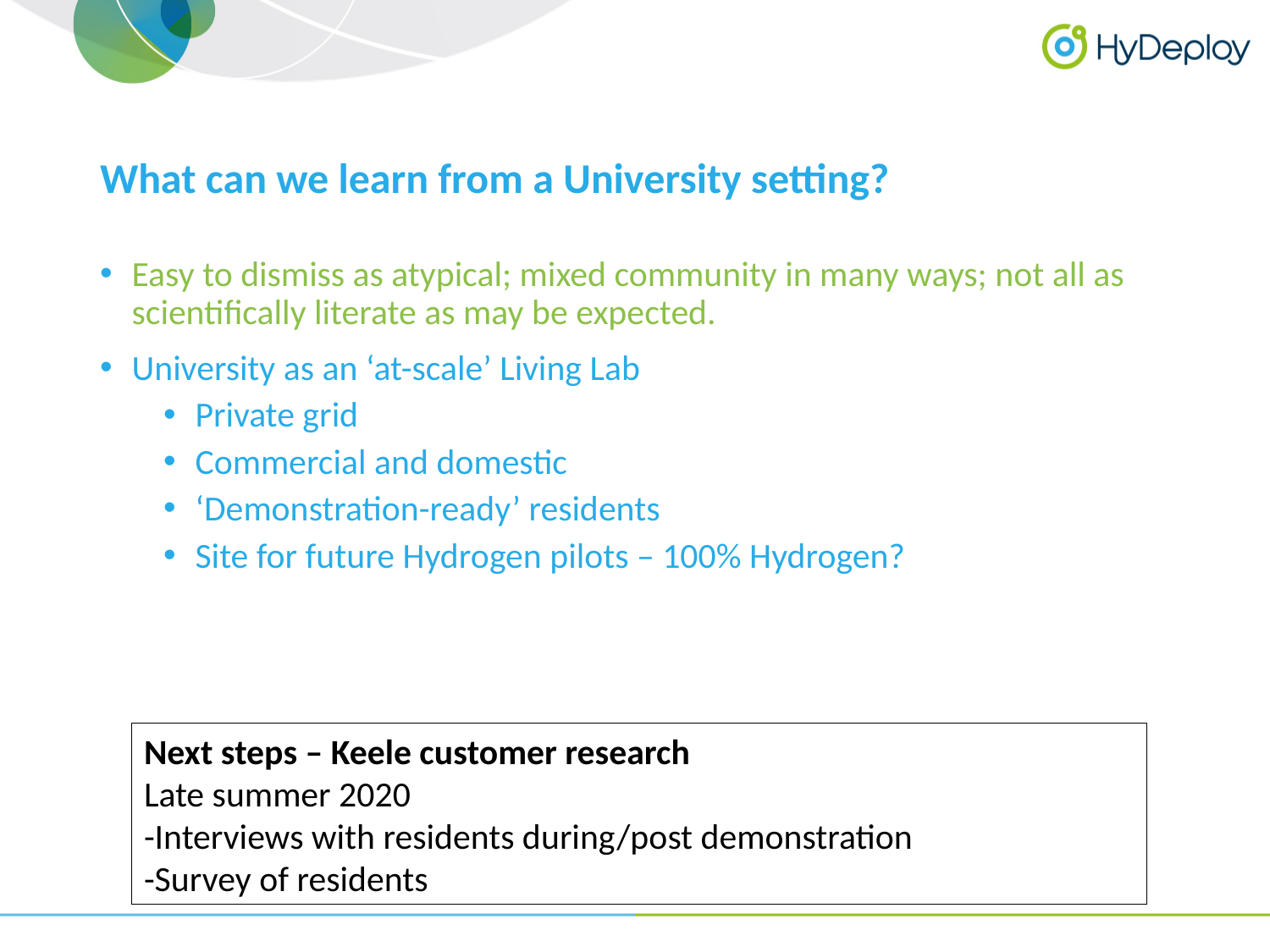

# What can we learn from a University setting?
Easy to dismiss as atypical; mixed community in many ways; not all as scientifically literate as may be expected.
University as an ‘at-scale’ Living Lab
Private grid
Commercial and domestic
‘Demonstration-ready’ residents
Site for future Hydrogen pilots – 100% Hydrogen?

Next steps – Keele customer research
Late summer 2020
-Interviews with residents during/post demonstration
-Survey of residents